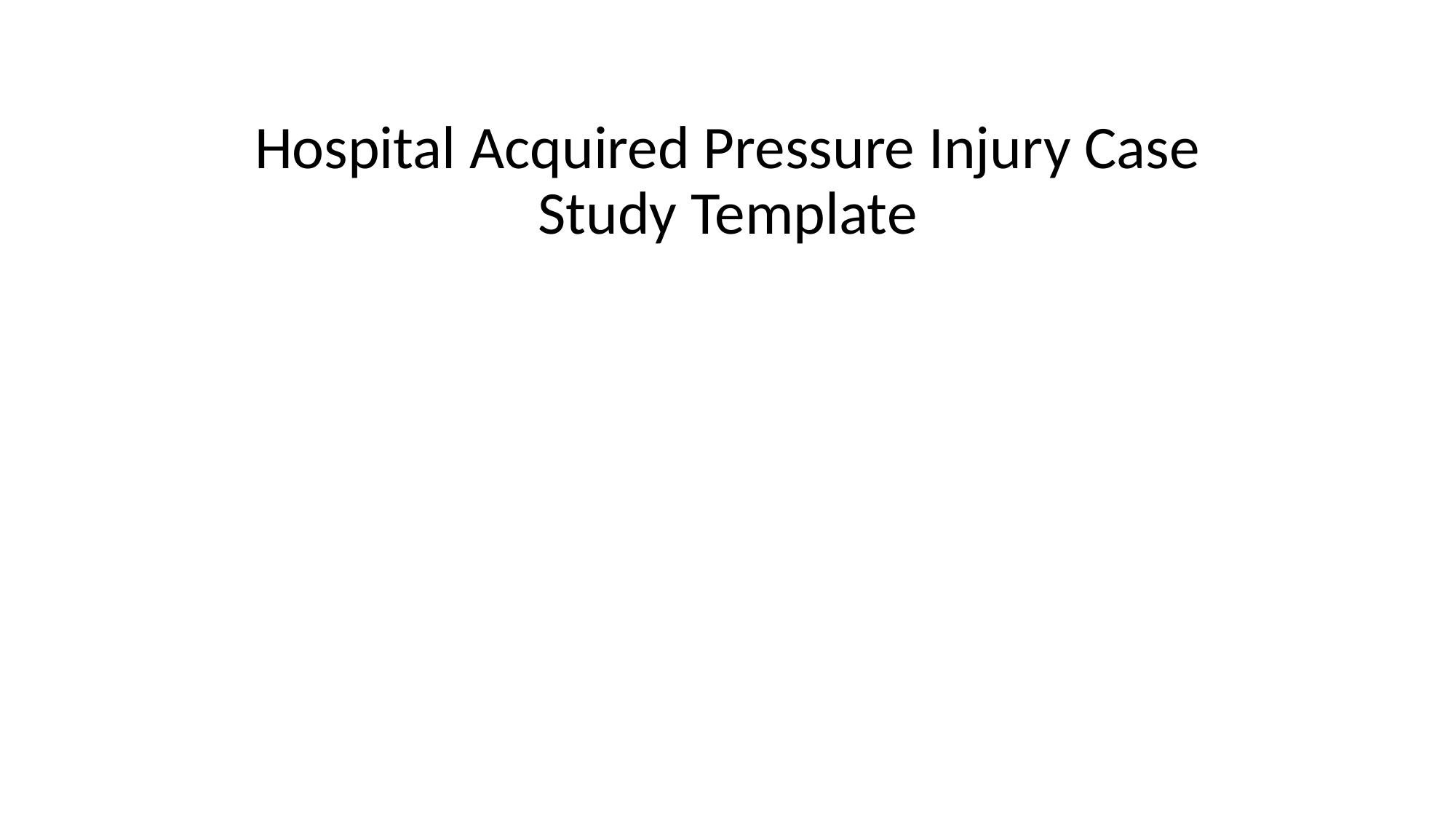

# Hospital Acquired Pressure Injury Case Study Template